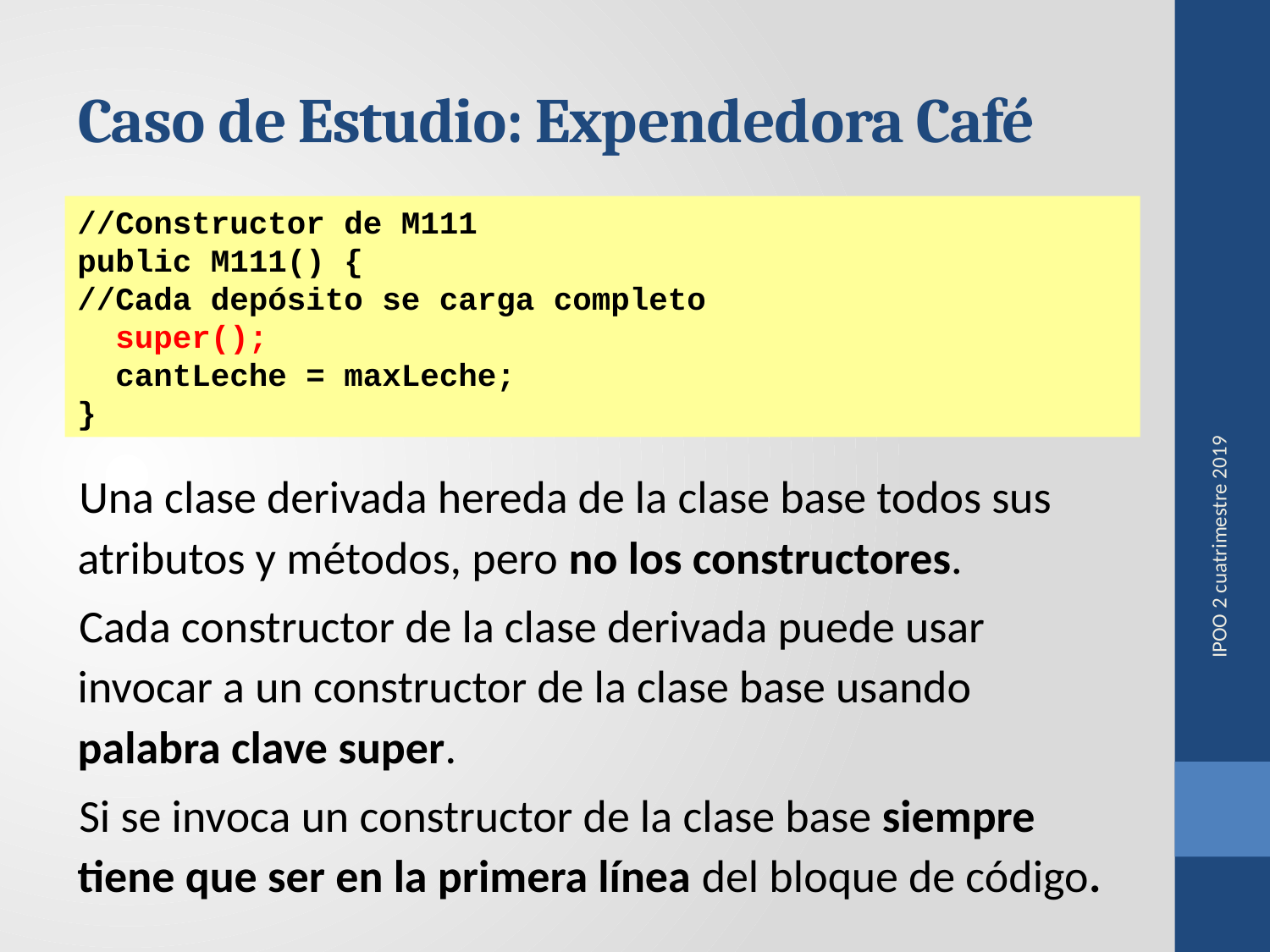

# Caso de Estudio: Expendedora Café
//Constructor de M111
public M111() {
//Cada depósito se carga completo
  super();
  cantLeche = maxLeche;
}
Una clase derivada hereda de la clase base todos sus atributos y métodos, pero no los constructores.
Cada constructor de la clase derivada puede usar invocar a un constructor de la clase base usando palabra clave super.
Si se invoca un constructor de la clase base siempre tiene que ser en la primera línea del bloque de código.
IPOO 2 cuatrimestre 2019